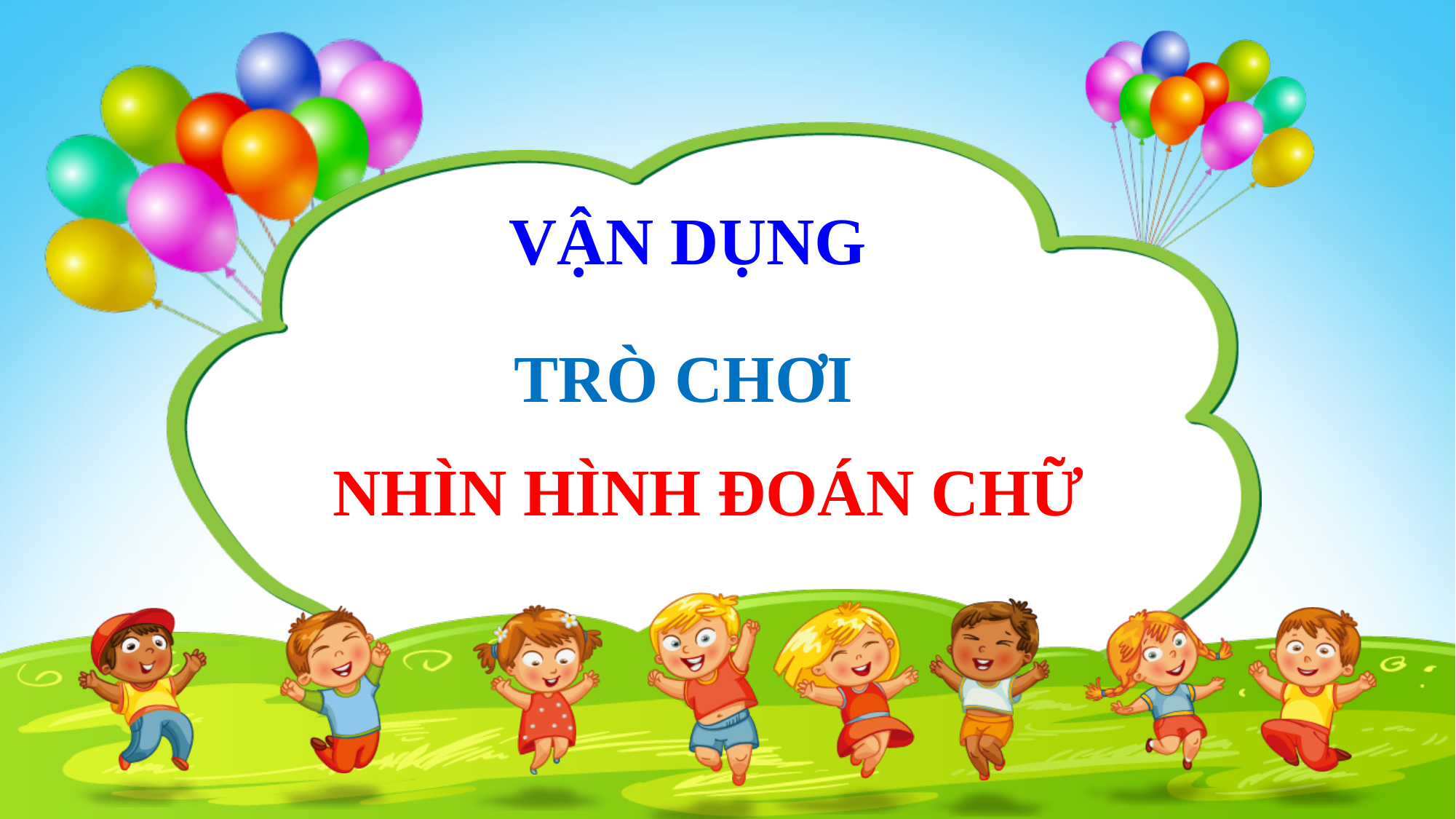

VẬN DỤNG
TRÒ CHƠI
 NHÌN HÌNH ĐOÁN CHỮ